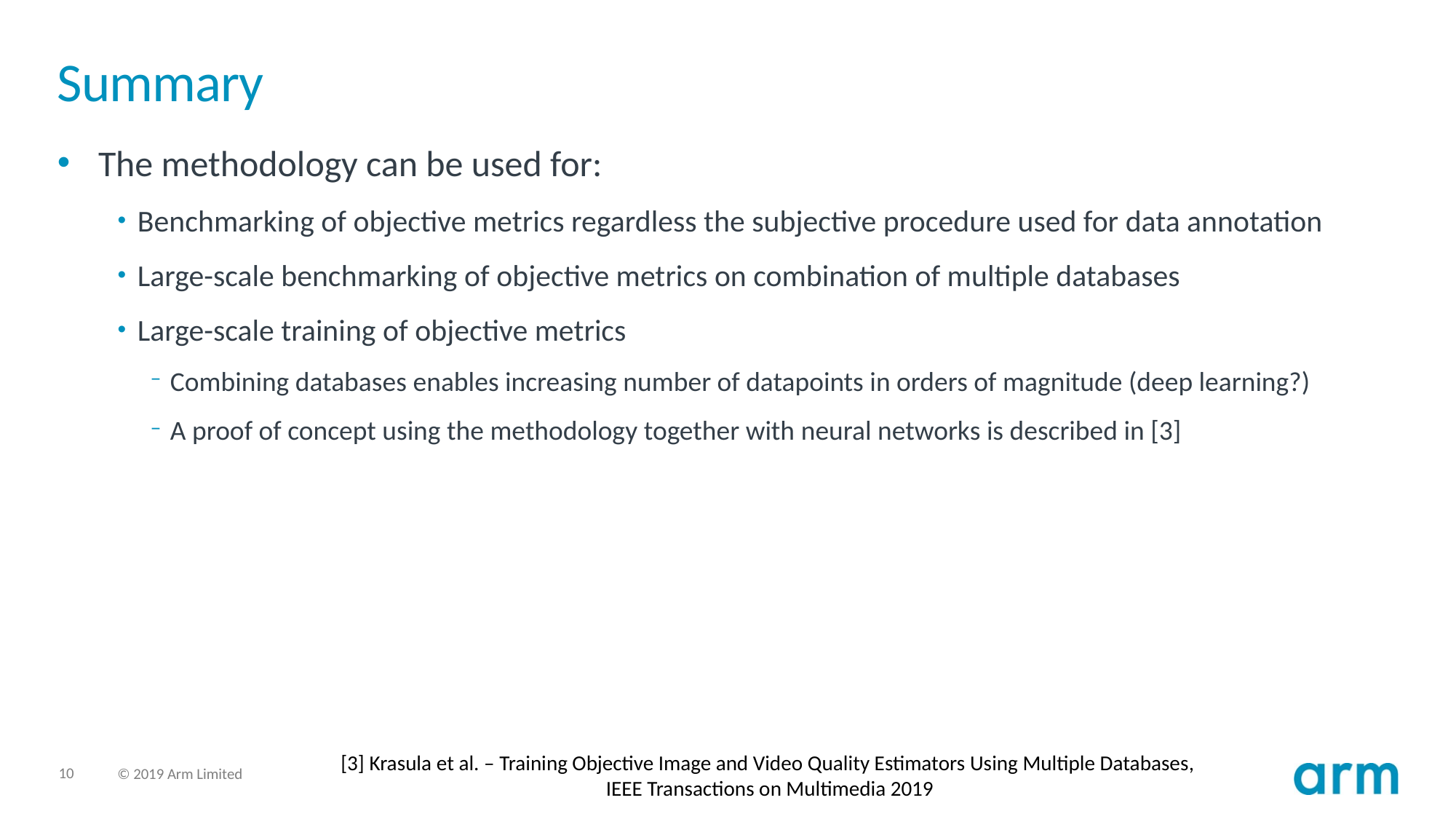

# Summary
The methodology can be used for:
Benchmarking of objective metrics regardless the subjective procedure used for data annotation
Large-scale benchmarking of objective metrics on combination of multiple databases
Large-scale training of objective metrics
Combining databases enables increasing number of datapoints in orders of magnitude (deep learning?)
A proof of concept using the methodology together with neural networks is described in [3]
[3] Krasula et al. – Training Objective Image and Video Quality Estimators Using Multiple Databases,
IEEE Transactions on Multimedia 2019